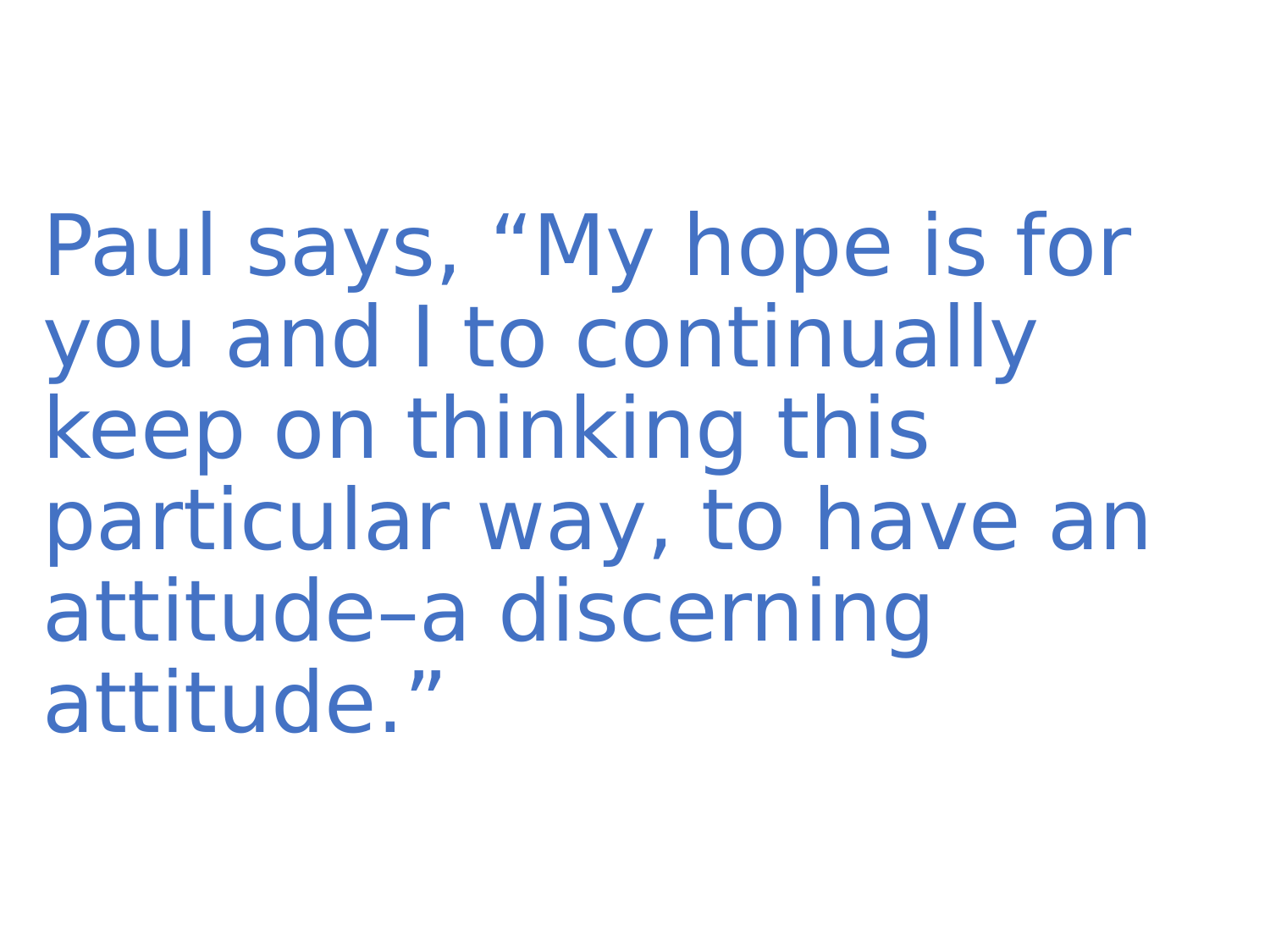

Paul says, “My hope is for you and I to continually keep on thinking this particular way, to have an attitude–a discerning attitude.”